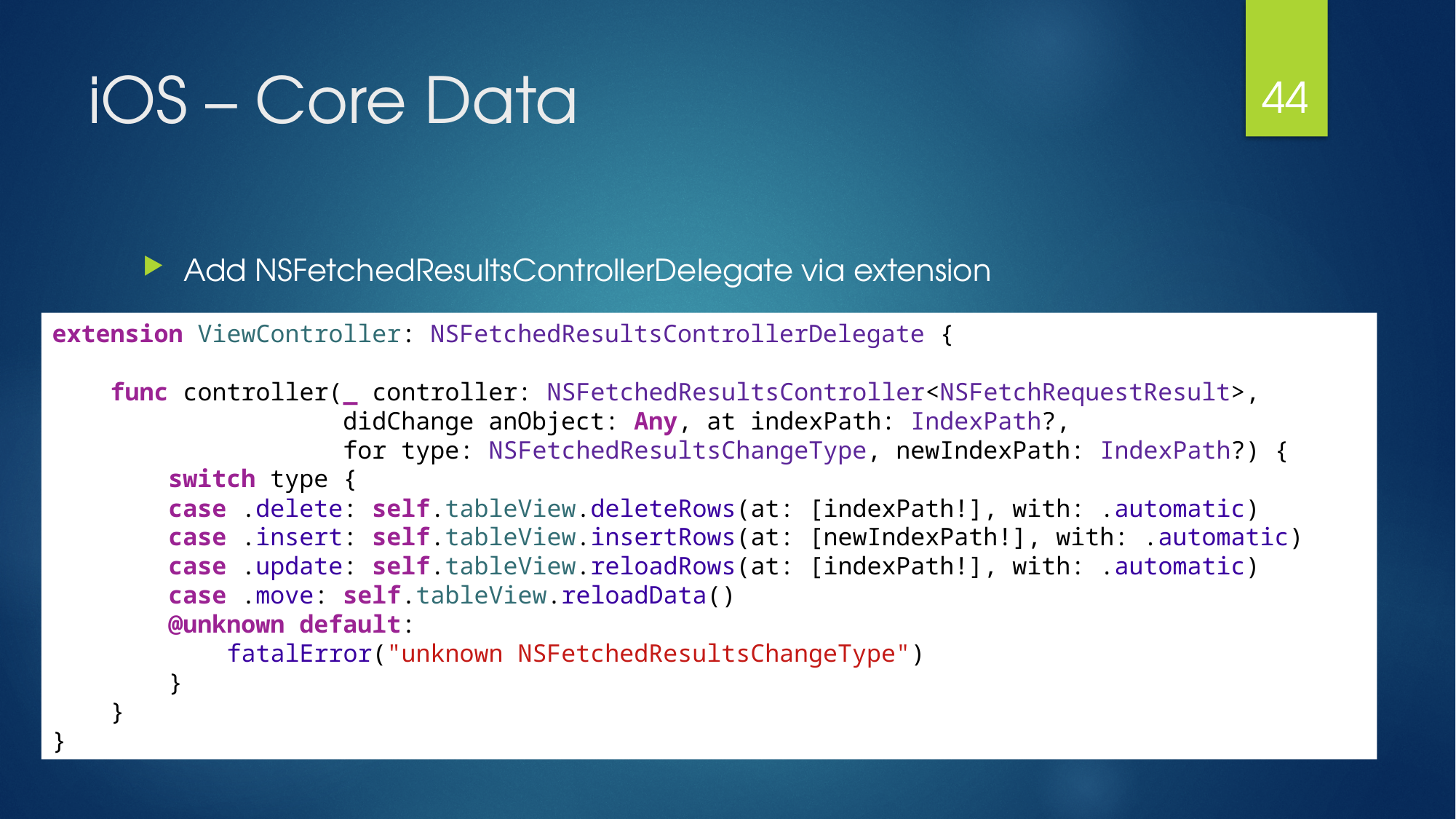

44
# iOS – Core Data
Add NSFetchedResultsControllerDelegate via extension

extension ViewController: NSFetchedResultsControllerDelegate {

    func controller(_ controller: NSFetchedResultsController<NSFetchRequestResult>,
                    didChange anObject: Any, at indexPath: IndexPath?,
                    for type: NSFetchedResultsChangeType, newIndexPath: IndexPath?) {
        switch type {
        case .delete: self.tableView.deleteRows(at: [indexPath!], with: .automatic)
        case .insert: self.tableView.insertRows(at: [newIndexPath!], with: .automatic)
        case .update: self.tableView.reloadRows(at: [indexPath!], with: .automatic)
        case .move: self.tableView.reloadData()
        @unknown default:
            fatalError("unknown NSFetchedResultsChangeType")
        }
    }
}